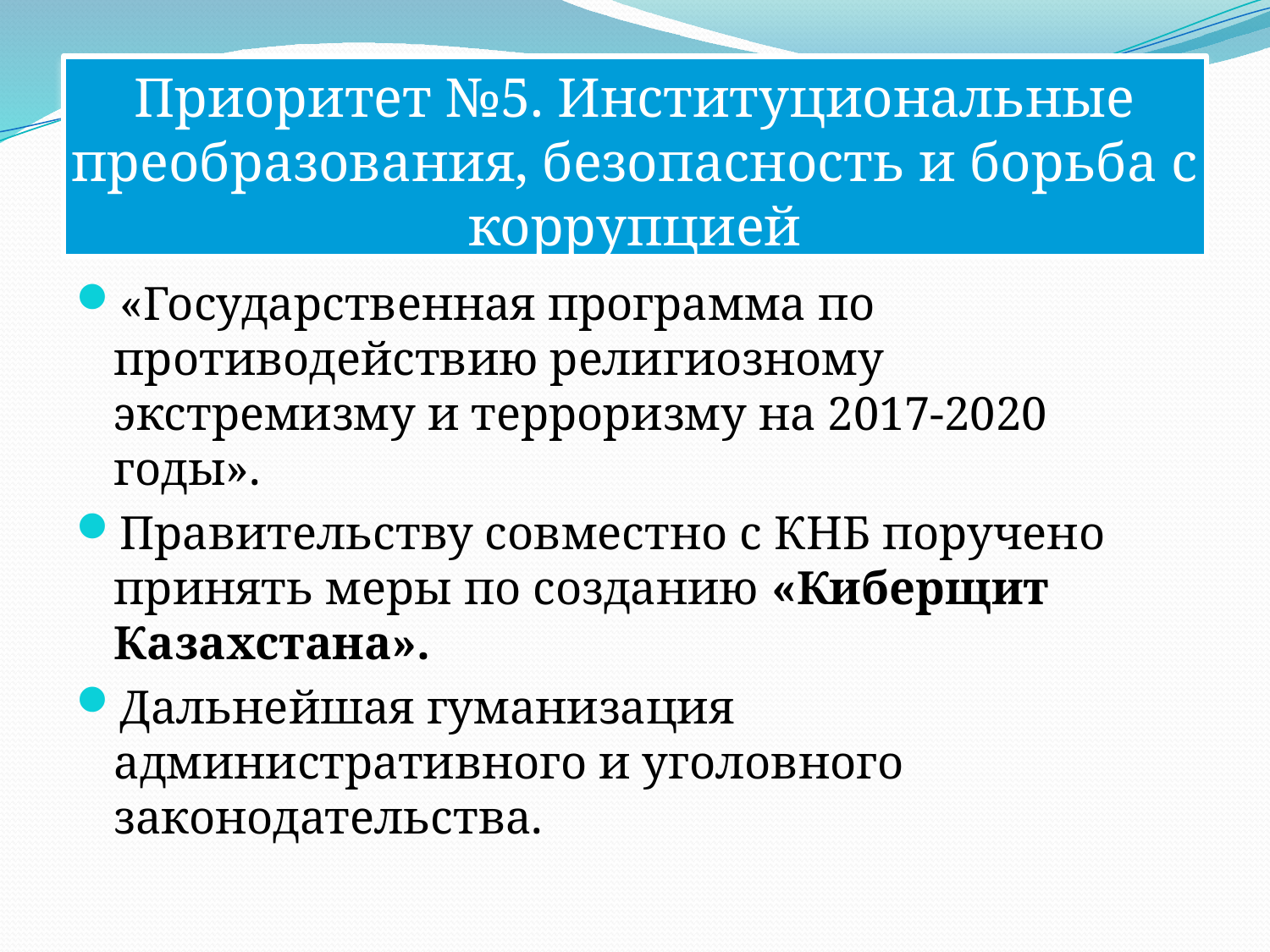

# Приоритет №5. Институциональные преобразования, безопасность и борьба с коррупцией
«Государственная программа по противодействию религиозному экстремизму и терроризму на 2017-2020 годы».
Правительству совместно с КНБ поручено принять меры по созданию «Киберщит Казахстана».
Дальнейшая гуманизация административного и уголовного законодательства.